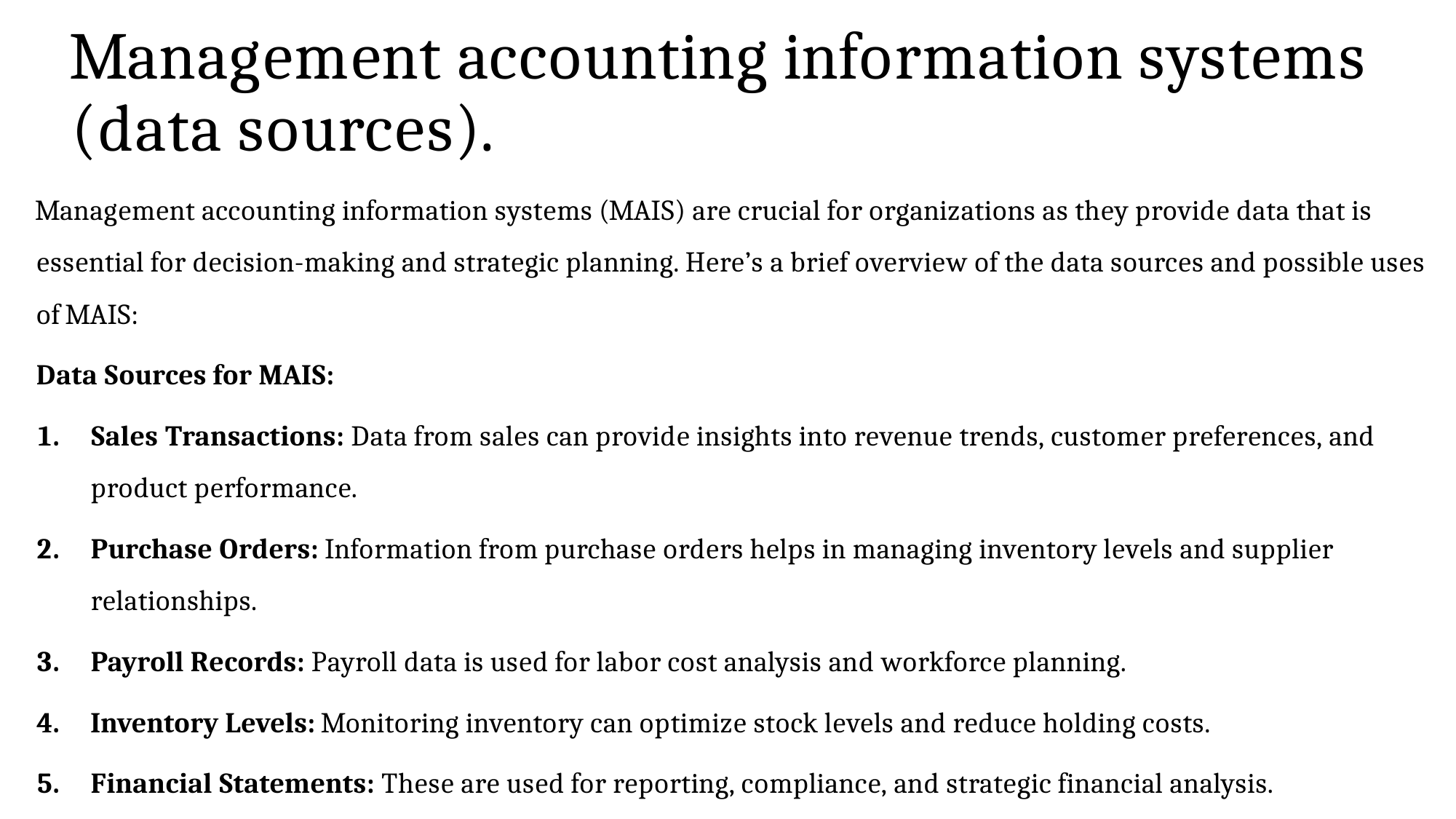

# Management accounting information systems (data sources).
Management accounting information systems (MAIS) are crucial for organizations as they provide data that is essential for decision-making and strategic planning. Here’s a brief overview of the data sources and possible uses of MAIS:
Data Sources for MAIS:
Sales Transactions: Data from sales can provide insights into revenue trends, customer preferences, and product performance.
Purchase Orders: Information from purchase orders helps in managing inventory levels and supplier relationships.
Payroll Records: Payroll data is used for labor cost analysis and workforce planning.
Inventory Levels: Monitoring inventory can optimize stock levels and reduce holding costs.
Financial Statements: These are used for reporting, compliance, and strategic financial analysis.